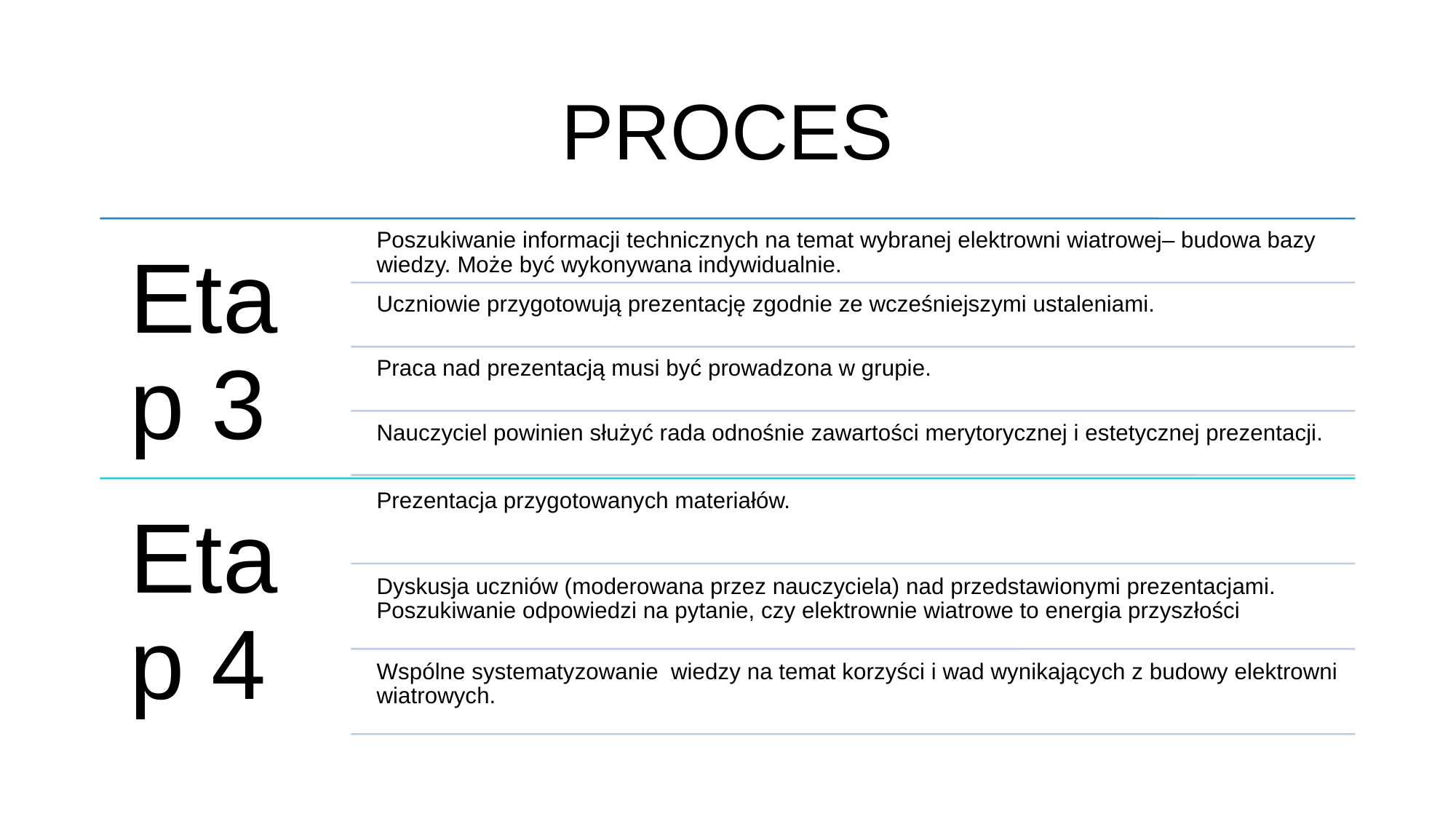

PROCES
Etap 3
Poszukiwanie informacji technicznych na temat wybranej elektrowni wiatrowej– budowa bazy wiedzy. Może być wykonywana indywidualnie.
Uczniowie przygotowują prezentację zgodnie ze wcześniejszymi ustaleniami.
Praca nad prezentacją musi być prowadzona w grupie.
Nauczyciel powinien służyć rada odnośnie zawartości merytorycznej i estetycznej prezentacji.
Etap 4
Prezentacja przygotowanych materiałów.
Dyskusja uczniów (moderowana przez nauczyciela) nad przedstawionymi prezentacjami. Poszukiwanie odpowiedzi na pytanie, czy elektrownie wiatrowe to energia przyszłości
Wspólne systematyzowanie  wiedzy na temat korzyści i wad wynikających z budowy elektrowni wiatrowych.